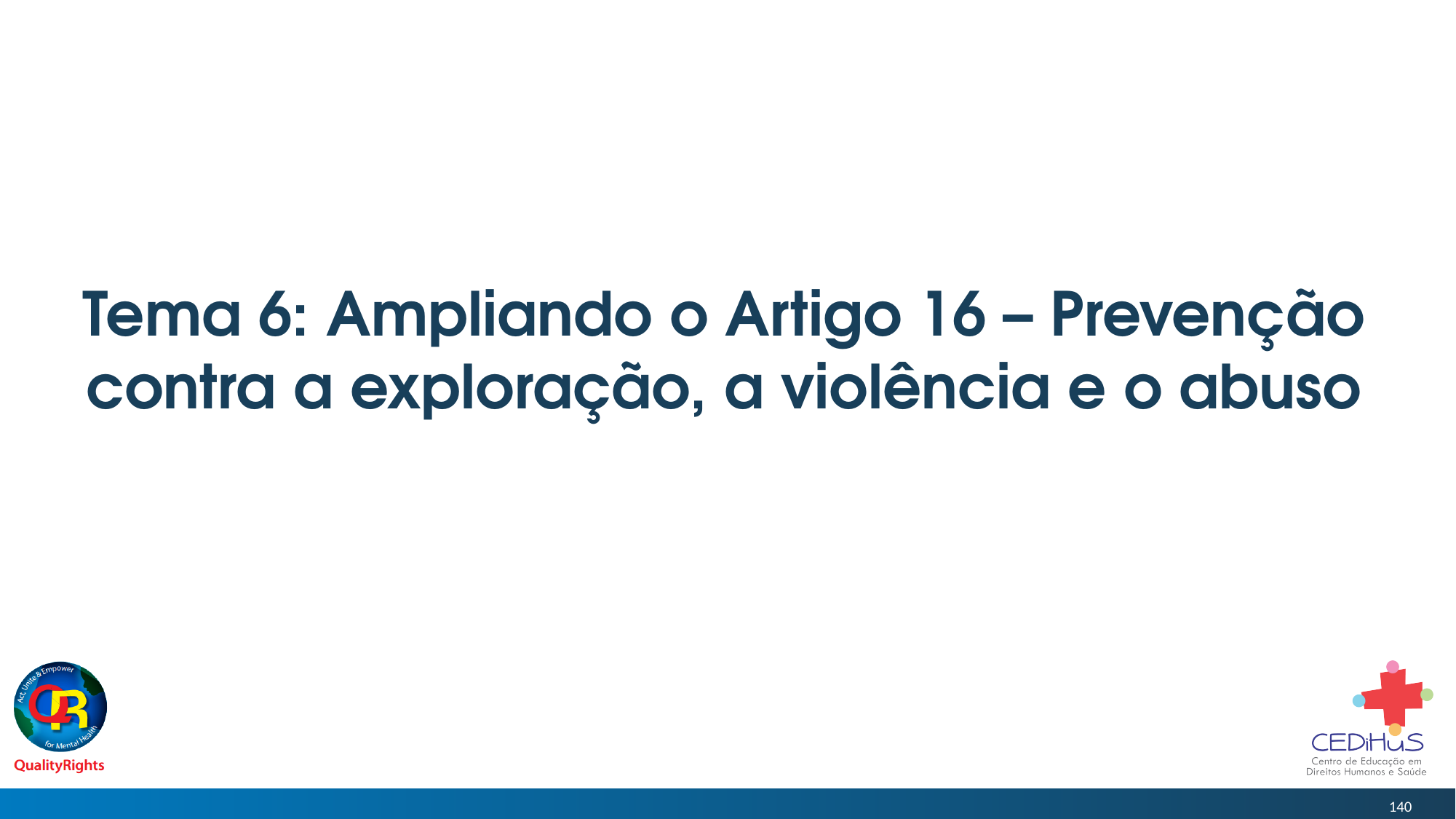

# Tema 6: Ampliando o Artigo 16 – Prevenção contra a exploração, a violência e o abuso